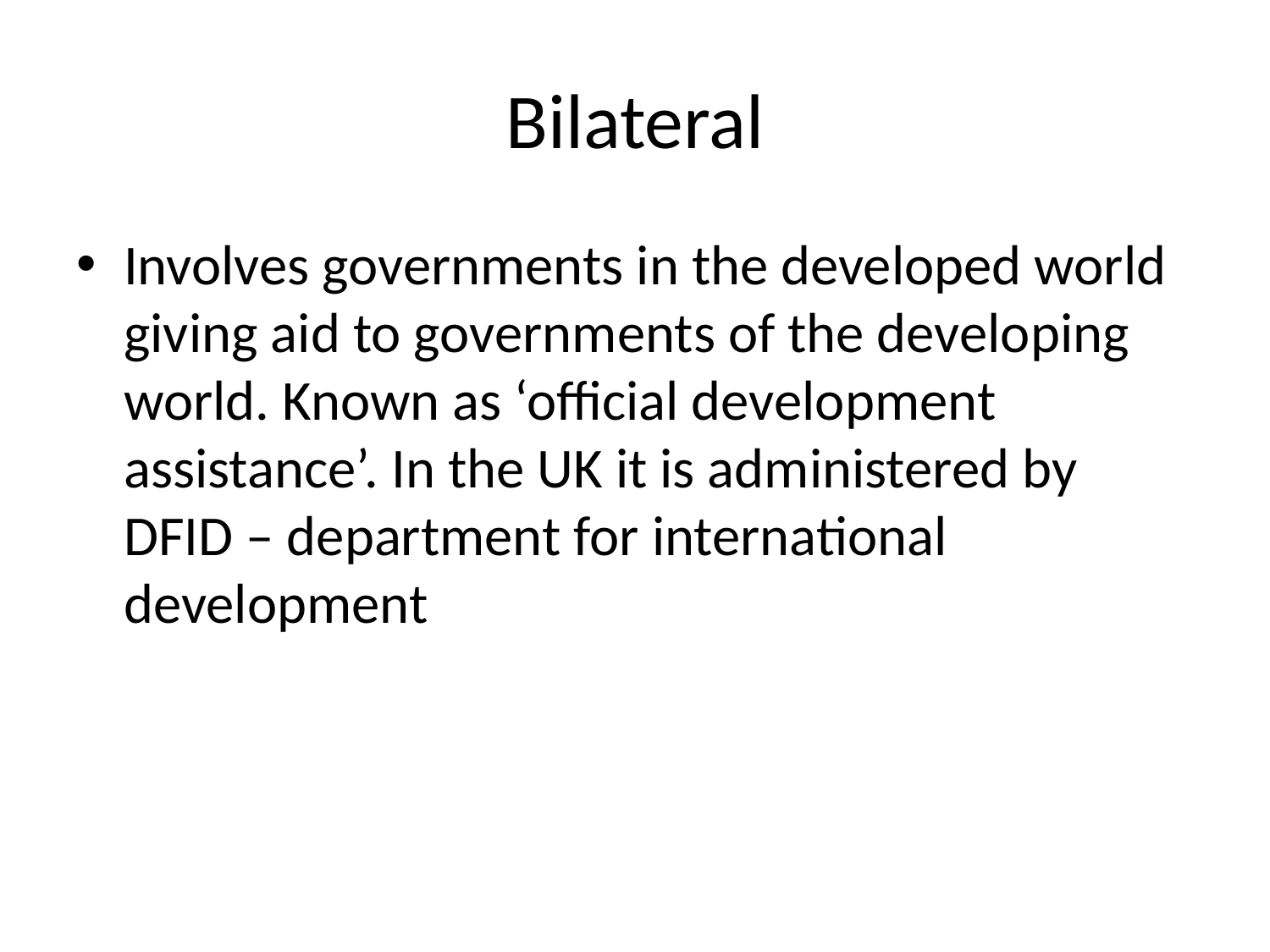

# Bilateral
Involves governments in the developed world giving aid to governments of the developing world. Known as ‘official development assistance’. In the UK it is administered by DFID – department for international development